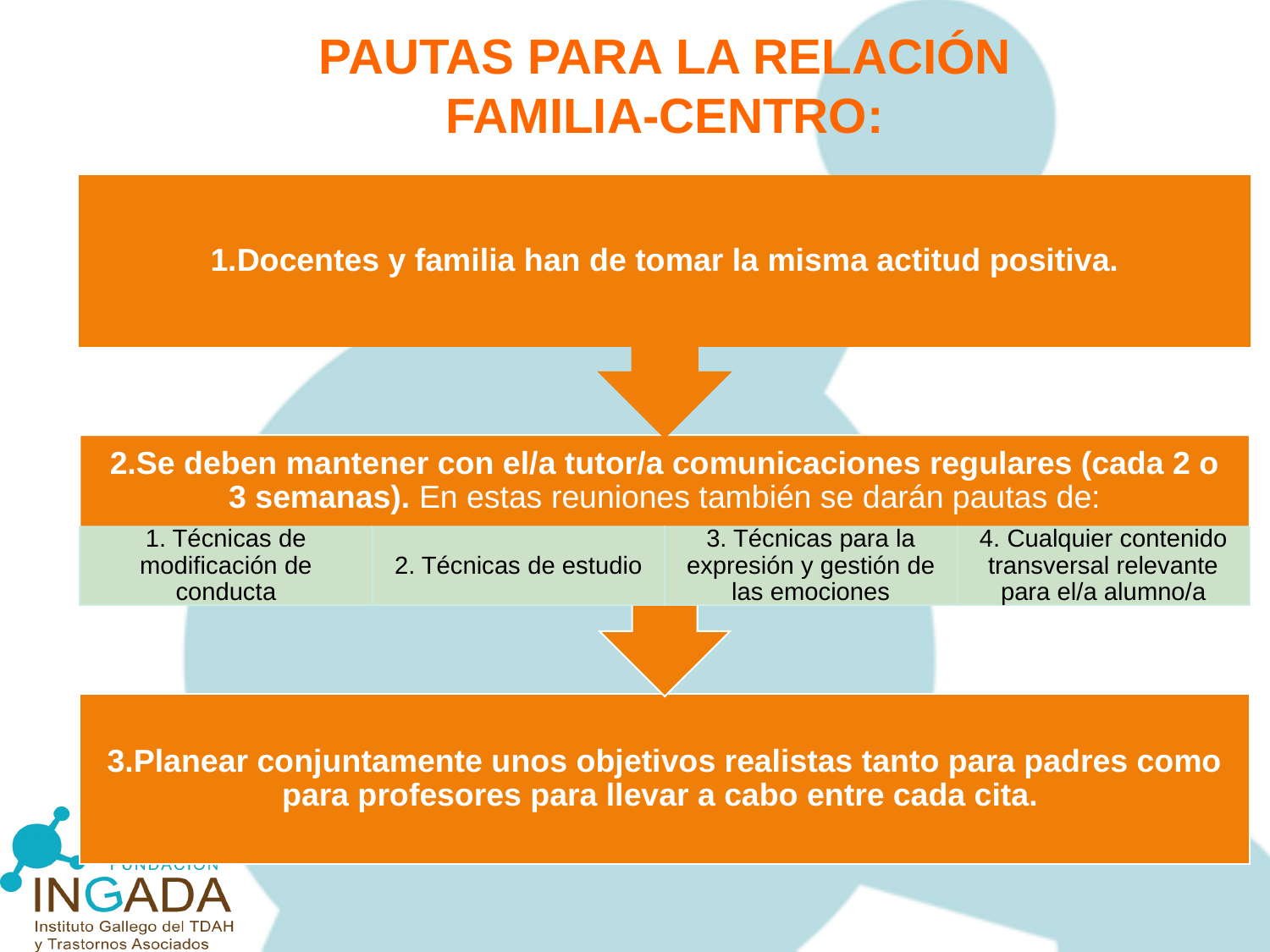

PAUTAS PARA LA RELACIÓN FAMILIA-CENTRO:

1.Docentes y familia han de tomar la misma actitud positiva.

2.Se deben mantener con el/a tutor/a comunicaciones regulares (cada 2 o 3 semanas). En estas reuniones también se darán pautas de:

1. Técnicas de modificación de conducta

2. Técnicas de estudio

3. Técnicas para la expresión y gestión de las emociones

4. Cualquier contenido transversal relevante para el/a alumno/a

3.Planear conjuntamente unos objetivos realistas tanto para padres como para profesores para llevar a cabo entre cada cita.